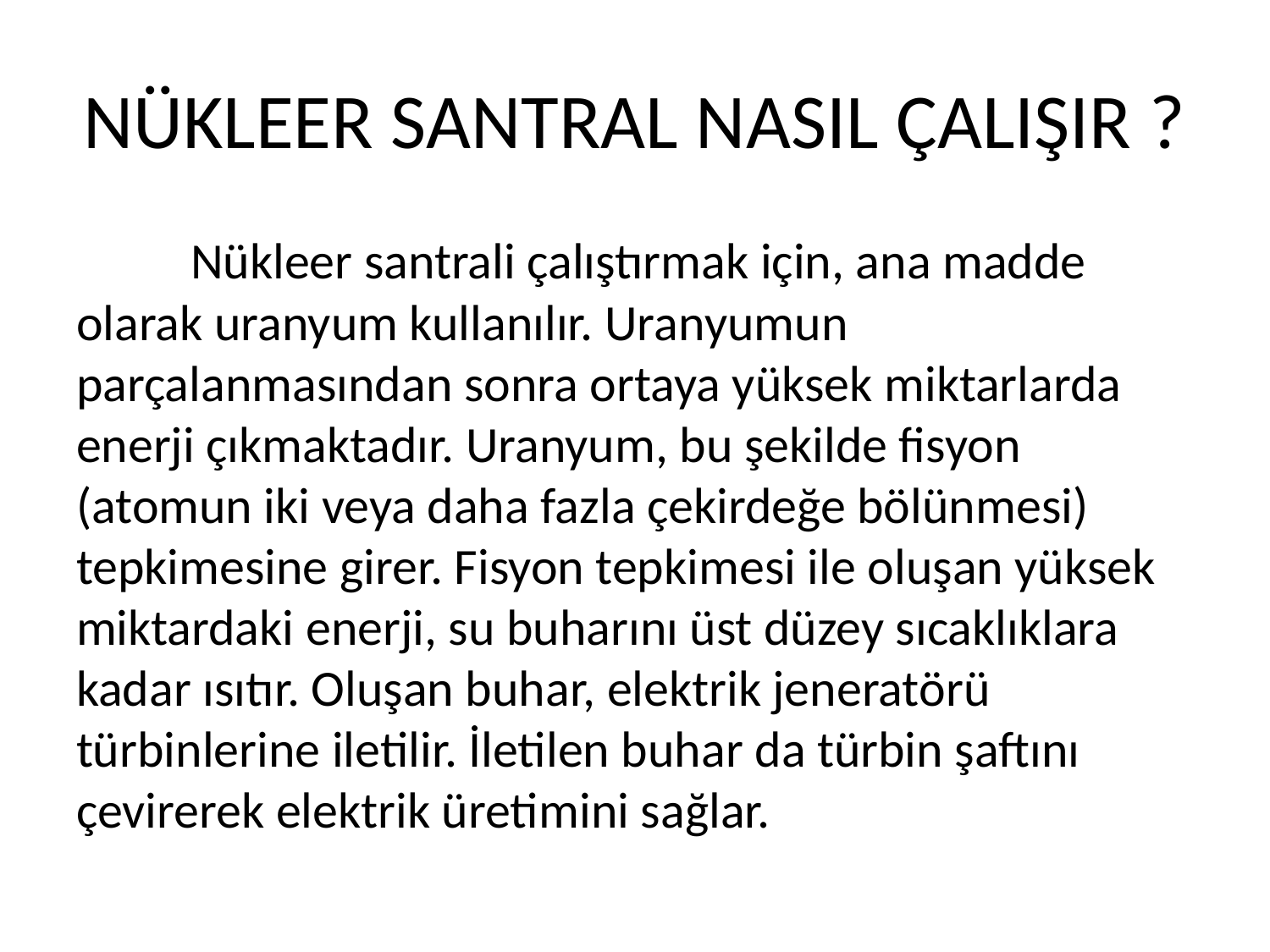

# NÜKLEER SANTRAL NASIL ÇALIŞIR ?
	Nükleer santrali çalıştırmak için, ana madde olarak uranyum kullanılır. Uranyumun parçalanmasından sonra ortaya yüksek miktarlarda enerji çıkmaktadır. Uranyum, bu şekilde fisyon (atomun iki veya daha fazla çekirdeğe bölünmesi) tepkimesine girer. Fisyon tepkimesi ile oluşan yüksek miktardaki enerji, su buharını üst düzey sıcaklıklara kadar ısıtır. Oluşan buhar, elektrik jeneratörü türbinlerine iletilir. İletilen buhar da türbin şaftını çevirerek elektrik üretimini sağlar.